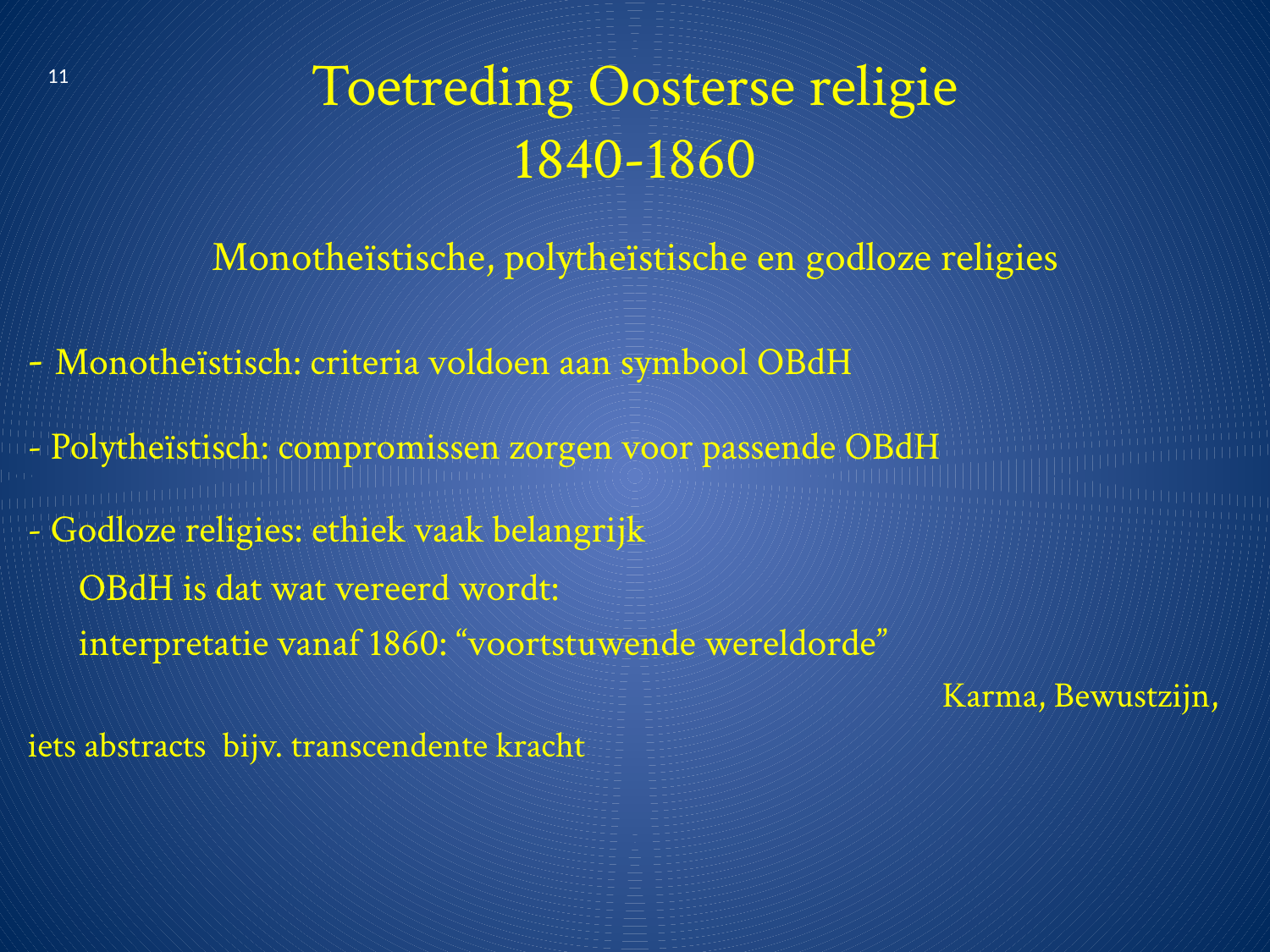

# Toetreding Oosterse religie 1840-1860
11
Monotheïstische, polytheïstische en godloze religies

- Monotheïstisch: criteria voldoen aan symbool OBdH

- Polytheïstisch: compromissen zorgen voor passende OBdH

- Godloze religies: ethiek vaak belangrijk
	OBdH is dat wat vereerd wordt:
	interpretatie vanaf 1860: “voortstuwende wereldorde”
                                                                                                            	Karma, Bewustzijn, iets abstracts  bijv. transcendente kracht